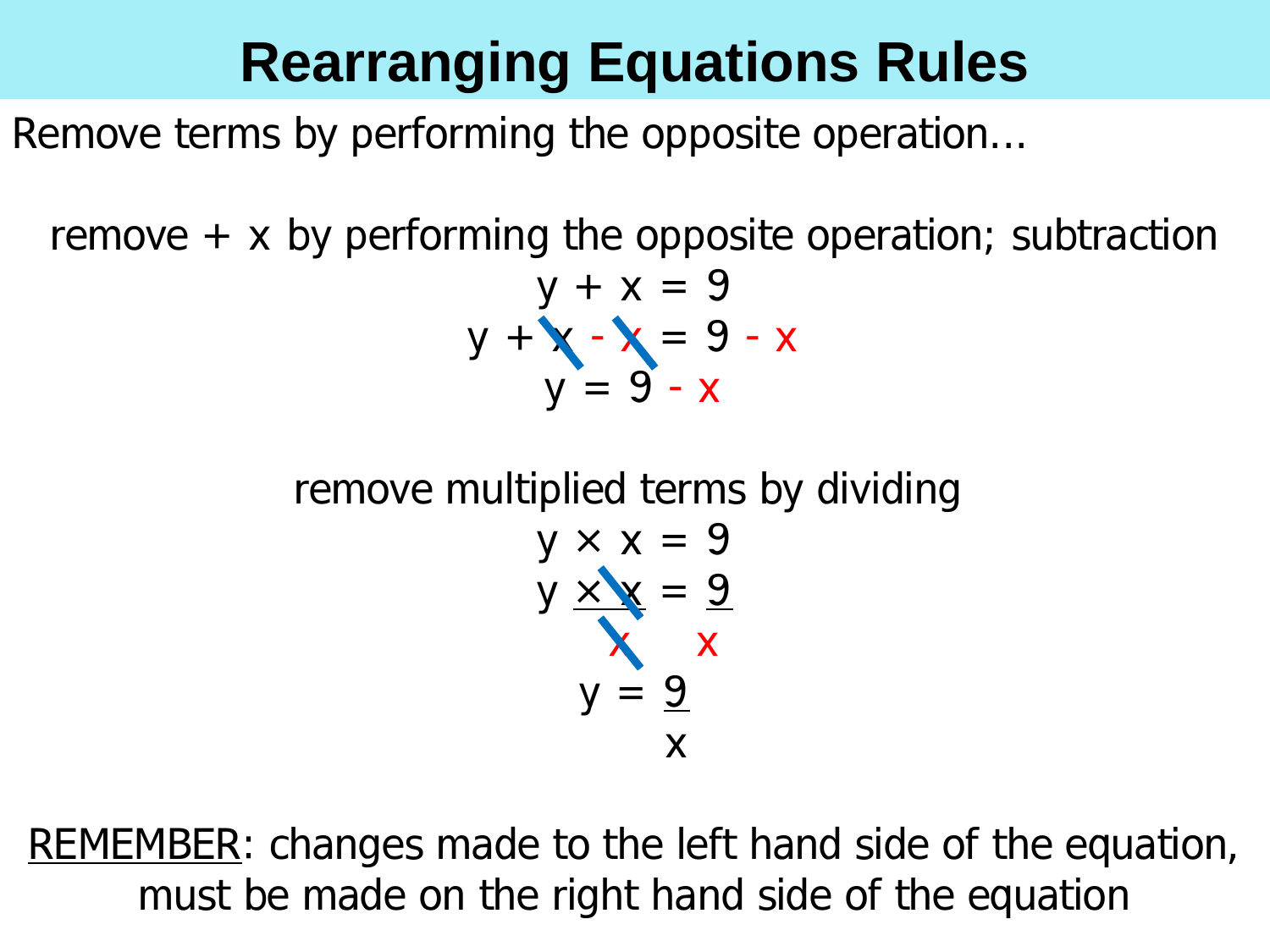

Rearranging Equations Rules
Remove terms by performing the opposite operation...

remove + x by performing the opposite operation; subtraction
y + x = 9
y + x - x = 9 - x
y = 9 - x

remove multiplied terms by dividing
y × x = 9
y × x = 9
     x     x
y = 9
       x

REMEMBER: changes made to the left hand side of the equation, must be made on the right hand side of the equation